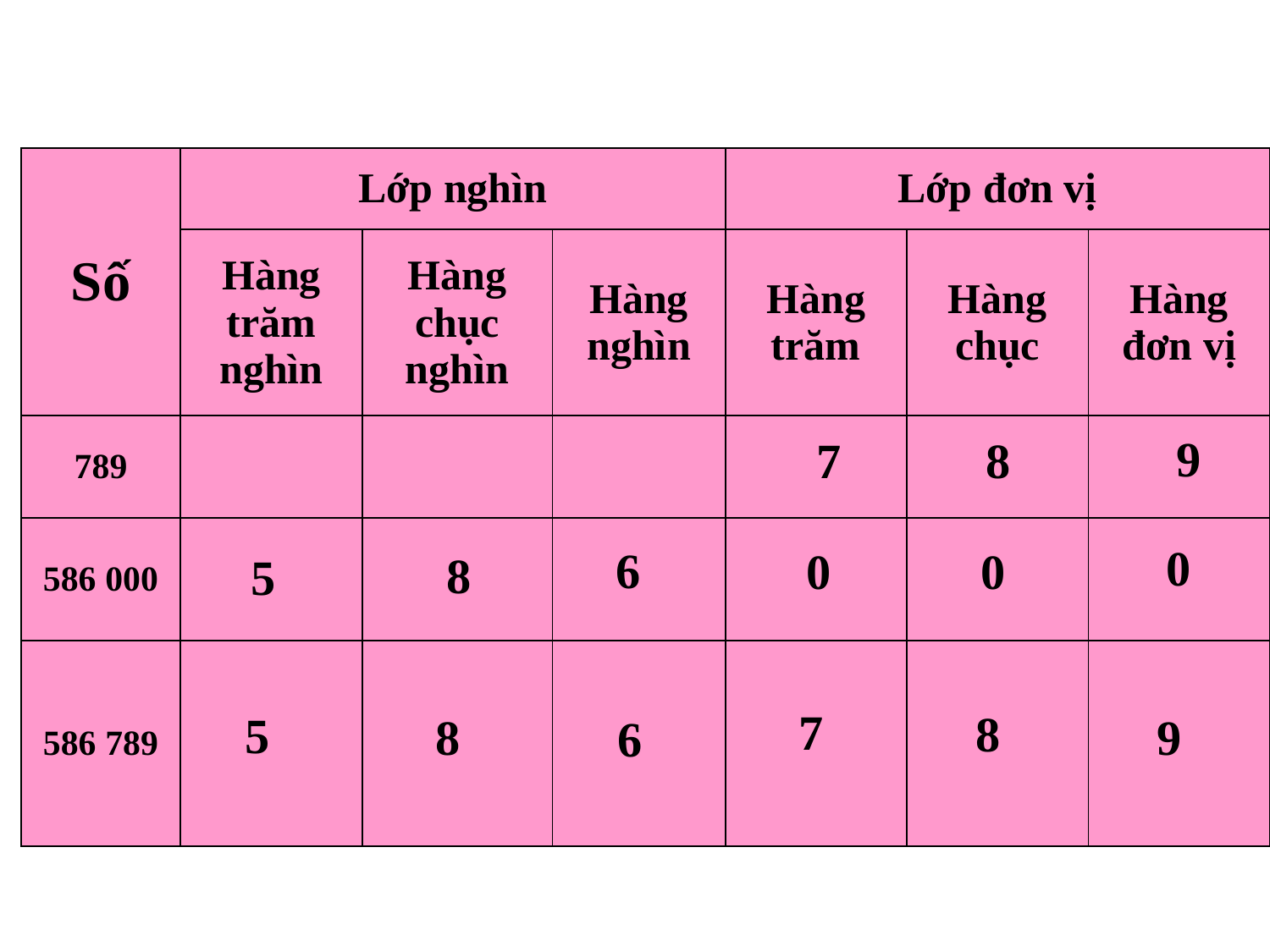

| Số | Lớp nghìn |  |  | Lớp đơn vị |  |  |
| --- | --- | --- | --- | --- | --- | --- |
|  | Hàng trăm nghìn | Hàng chục nghìn | Hàng nghìn | Hàng trăm | Hàng chục | Hàng đơn vị |
| 789 |  |  |  |  |  |  |
| 586 000 |  |  |  |  |  |  |
| 586 789 |  |  |  |  |  |  |
9
7
8
0
6
0
0
8
5
7
8
5
8
9
6